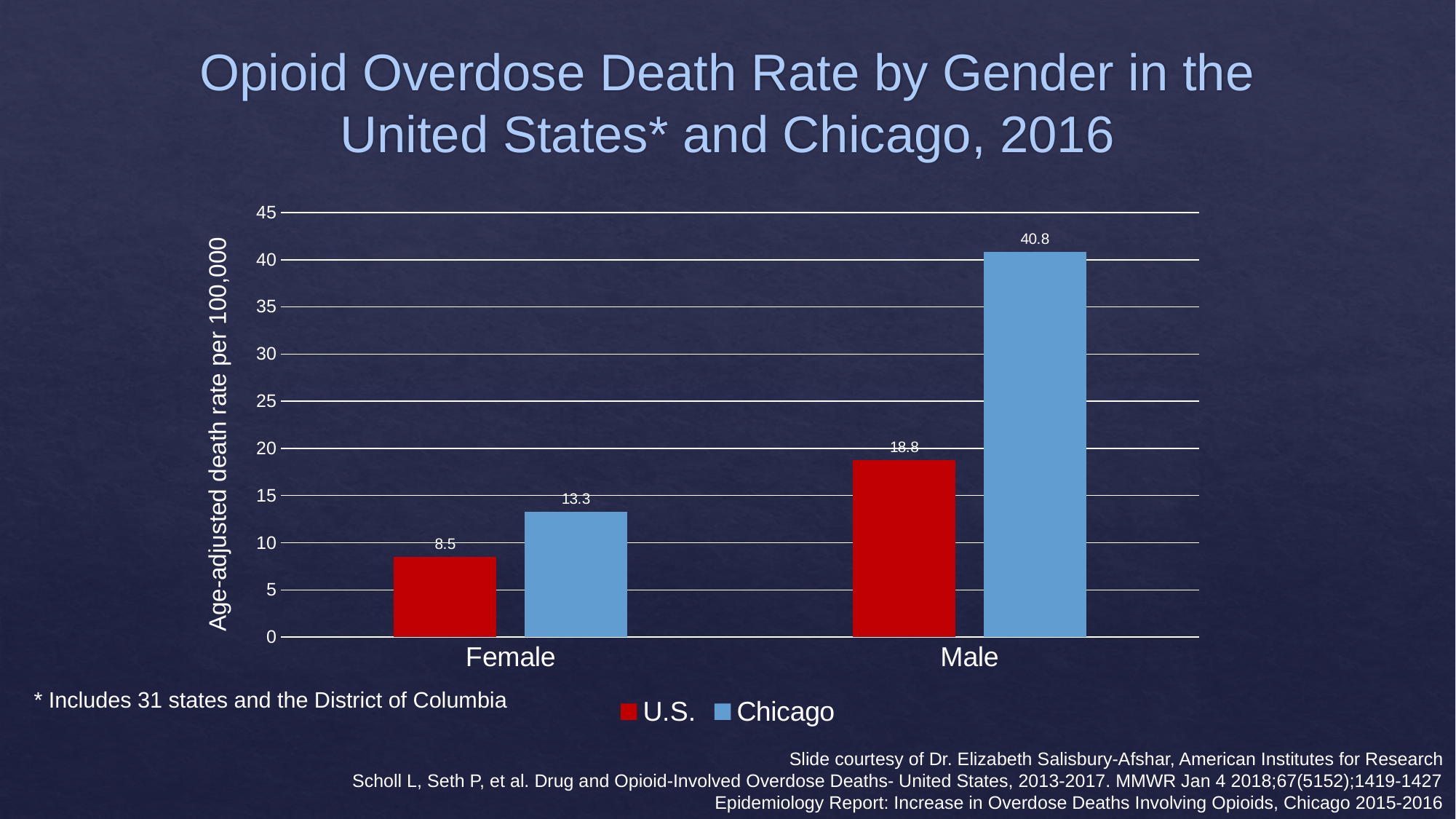

# Opioid Overdose Death Rate by Gender in the United States* and Chicago, 2016

### Chart

| Category | U.S. | Chicago |
|---|---|---|
| Female | 8.5 | 13.3 |
| Male | 18.8 | 40.8 |
Age-adjusted death rate per 100,000
* Includes 31 states and the District of Columbia
Slide courtesy of Dr. Elizabeth Salisbury-Afshar, American Institutes for Research
Scholl L, Seth P, et al. Drug and Opioid-Involved Overdose Deaths- United States, 2013-2017. MMWR Jan 4 2018;67(5152);1419-1427
Epidemiology Report: Increase in Overdose Deaths Involving Opioids, Chicago 2015-2016